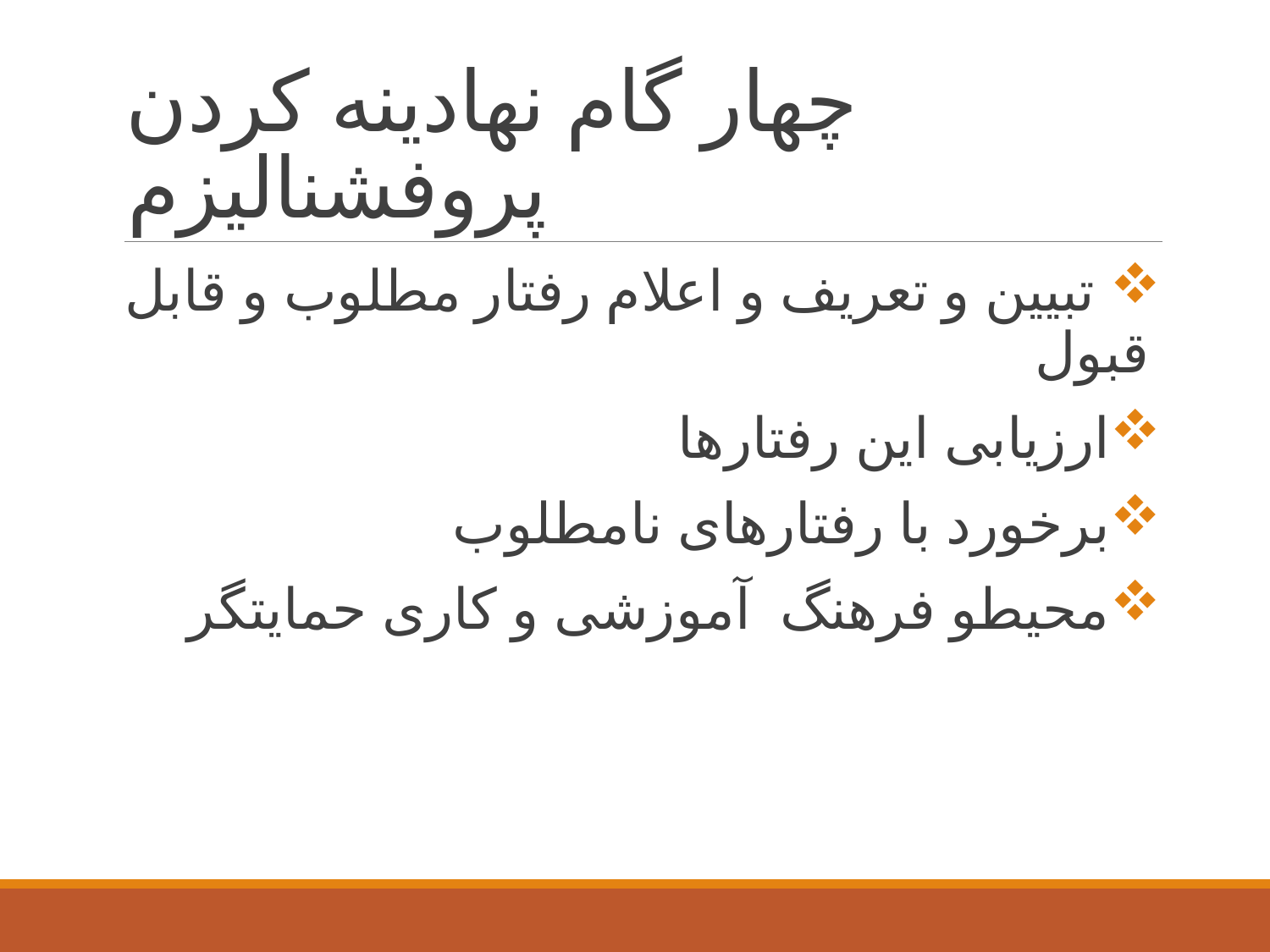

# چهار گام نهادینه کردن پروفشنالیزم
 تبیین و تعریف و اعلام رفتار مطلوب و قابل قبول
ارزیابی این رفتارها
برخورد با رفتارهای نامطلوب
محیطو فرهنگ  آموزشی و کاری حمایتگر